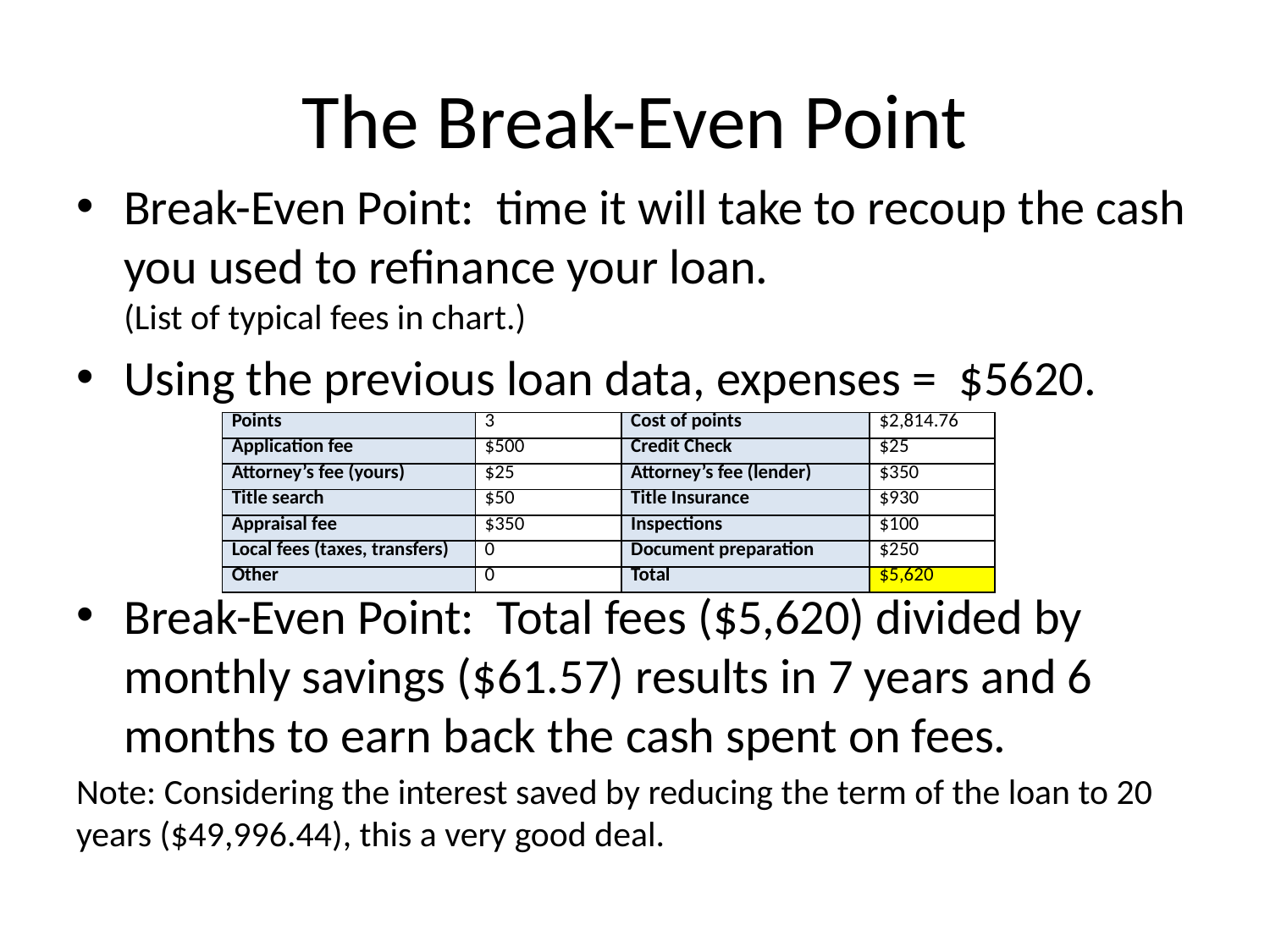

# The Break-Even Point
Break-Even Point:  time it will take to recoup the cash you used to refinance your loan.
(List of typical fees in chart.)
Using the previous loan data, expenses =  $5620.

Break-Even Point:  Total fees ($5,620) divided by monthly savings ($61.57) results in 7 years and 6 months to earn back the cash spent on fees.
Note: Considering the interest saved by reducing the term of the loan to 20 years ($49,996.44), this a very good deal.
| Points | 3 | Cost of points | $2,814.76 |
| --- | --- | --- | --- |
| Application fee | $500 | Credit Check | $25 |
| Attorney’s fee (yours) | $25 | Attorney’s fee (lender) | $350 |
| Title search | $50 | Title Insurance | $930 |
| Appraisal fee | $350 | Inspections | $100 |
| Local fees (taxes, transfers) | 0 | Document preparation | $250 |
| Other | 0 | Total | $5,620 |